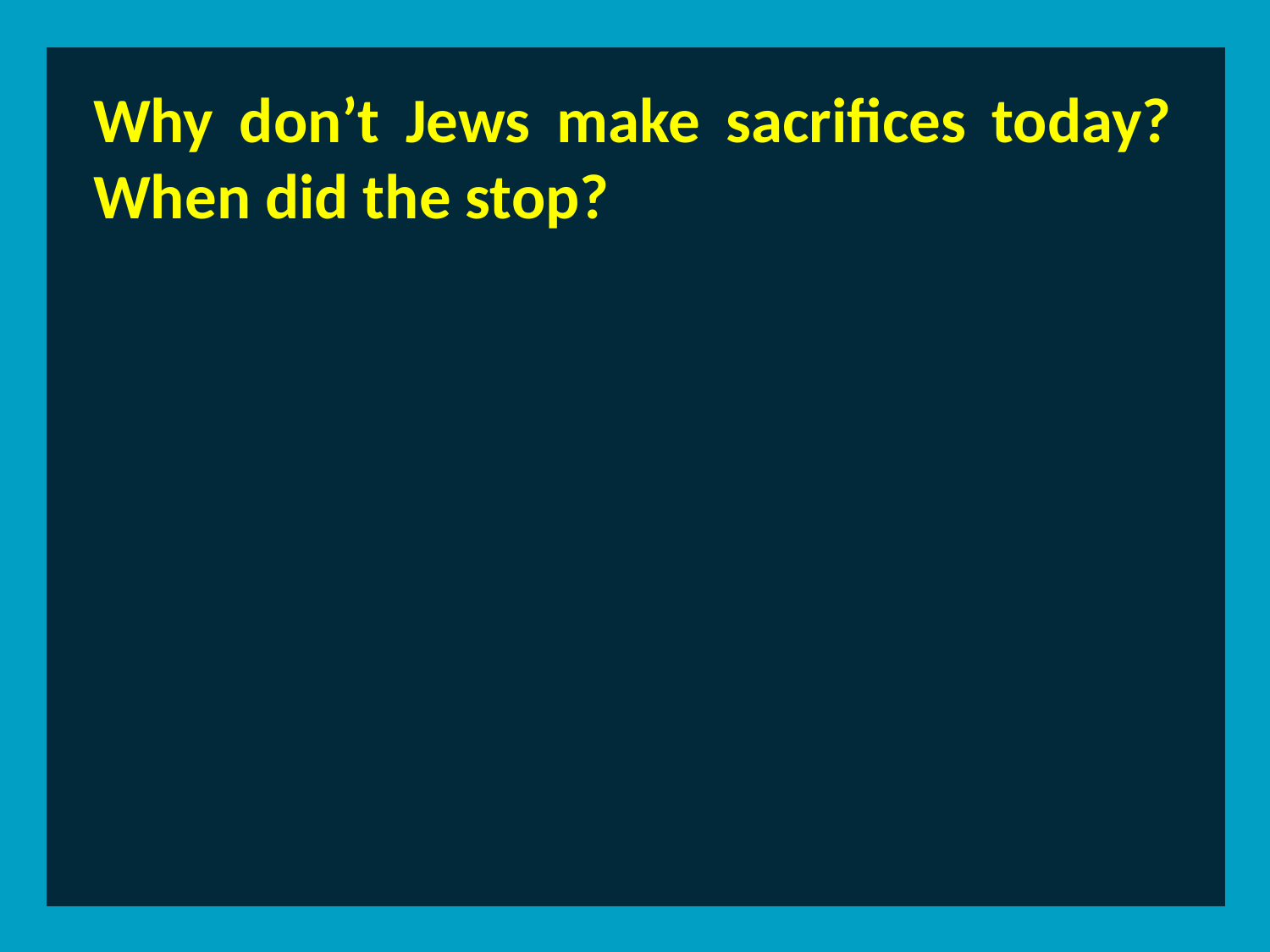

Why don’t Jews make sacrifices today? When did the stop?